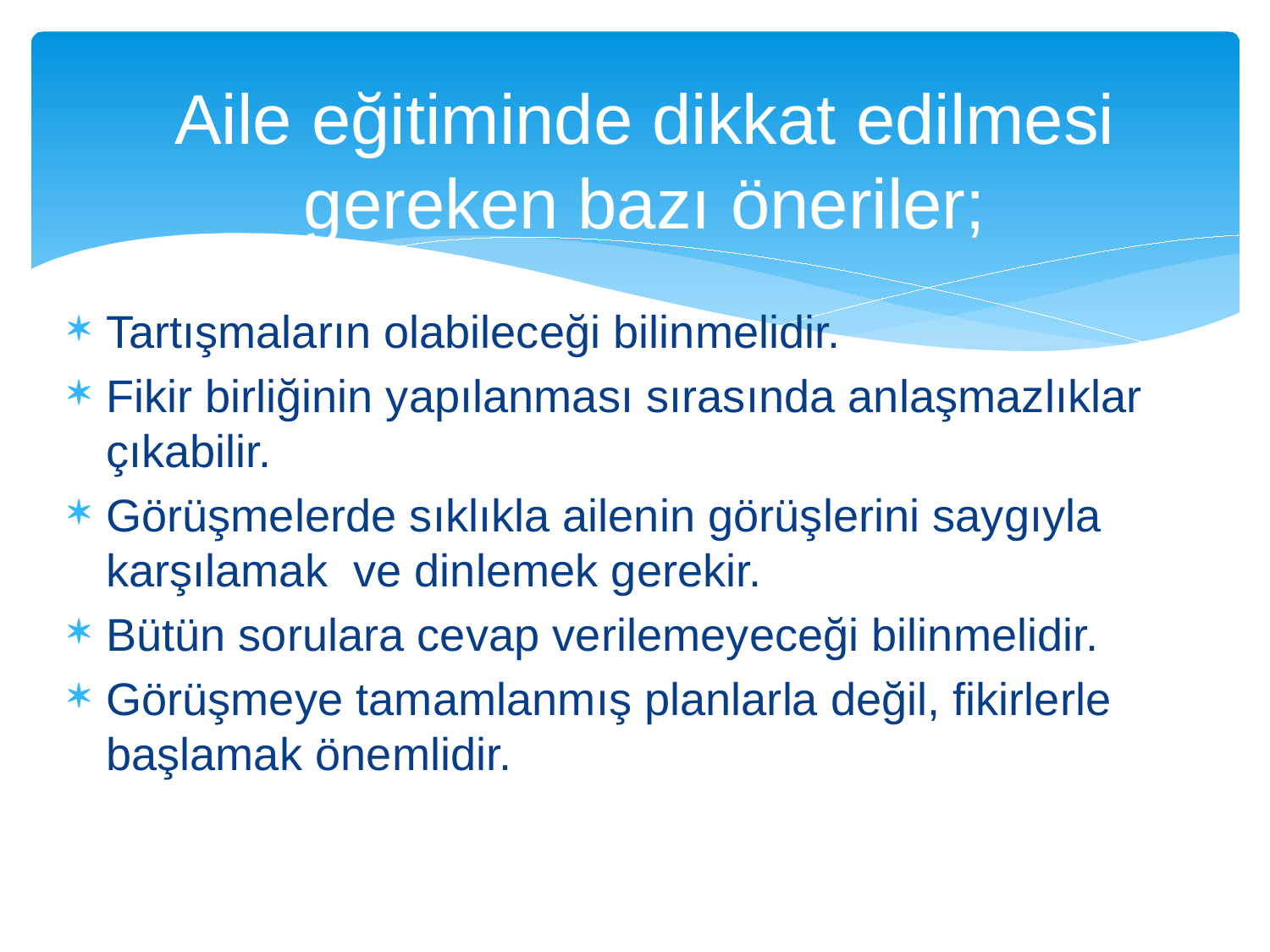

# Aile eğitiminde dikkat edilmesi gereken bazı öneriler;
Tartışmaların olabileceği bilinmelidir.
Fikir birliğinin yapılanması sırasında anlaşmazlıklar çıkabilir.
Görüşmelerde sıklıkla ailenin görüşlerini saygıyla karşılamak  ve dinlemek gerekir.
Bütün sorulara cevap verilemeyeceği bilinmelidir.
Görüşmeye tamamlanmış planlarla değil, fikirlerle başlamak önemlidir.